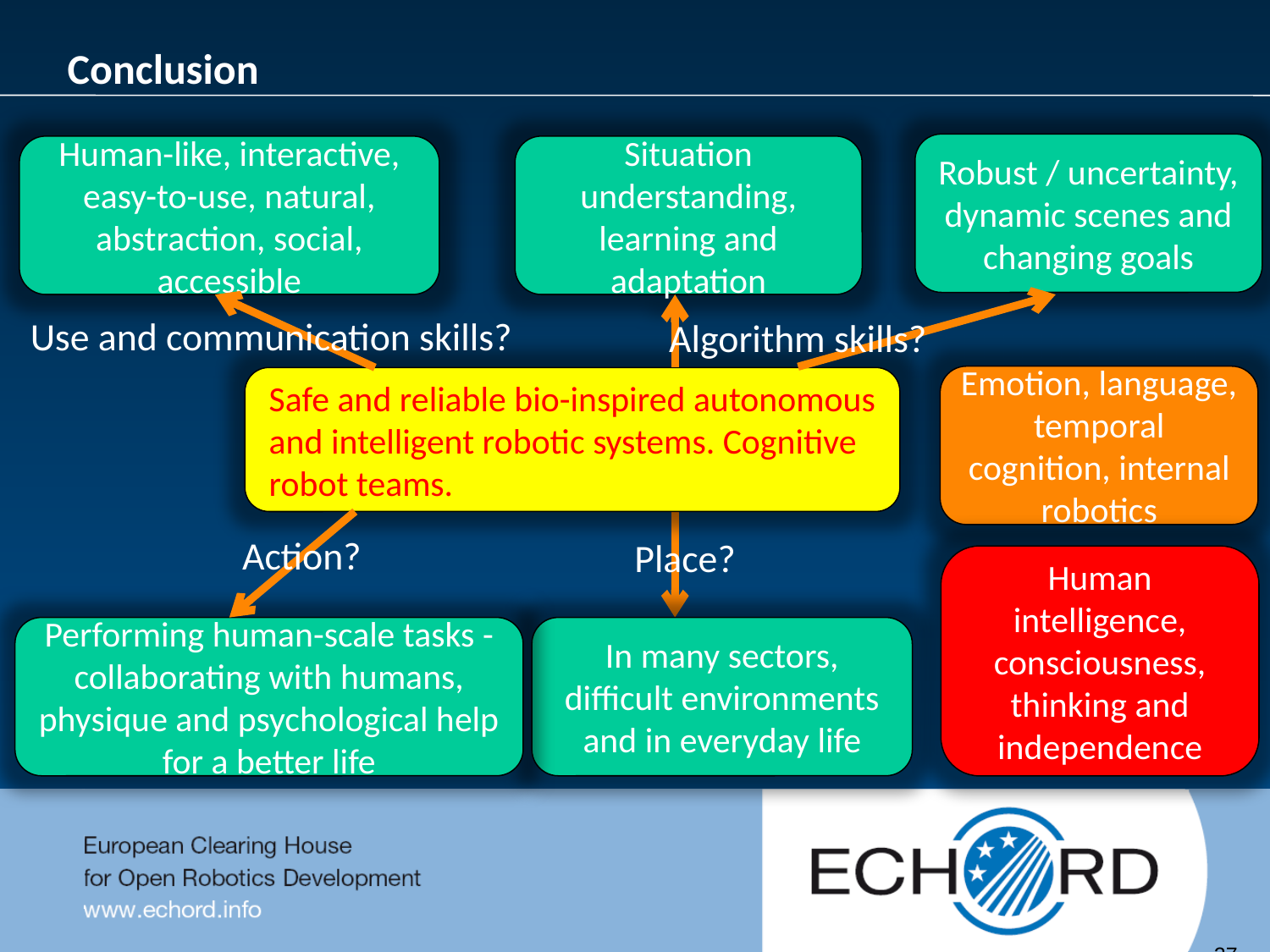

Conclusion
Robust / uncertainty, dynamic scenes and changing goals
Human-like, interactive, easy-to-use, natural, abstraction, social, accessible
Situation understanding, learning and adaptation
Use and communication skills?
Algorithm skills?
Emotion, language, temporal cognition, internal robotics
Safe and reliable bio-inspired autonomous and intelligent robotic systems. Cognitive robot teams.
Action?
Place?
Human intelligence, consciousness, thinking and independence
Performing human-scale tasks - collaborating with humans, physique and psychological help for a better life
In many sectors, difficult environments and in everyday life
	27